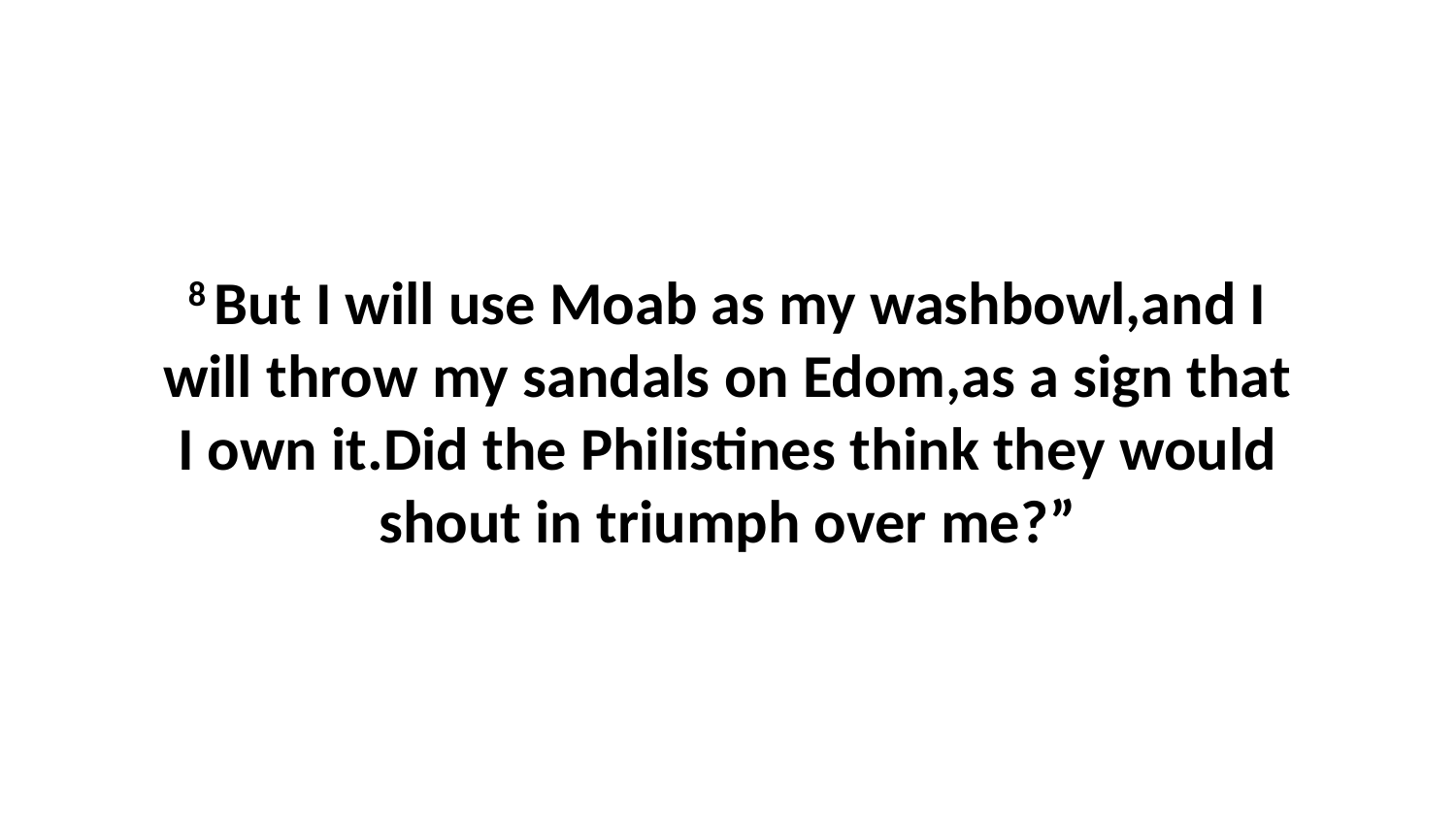

8 But I will use Moab as my washbowl,and I will throw my sandals on Edom,as a sign that I own it.Did the Philistines think they would shout in triumph over me?”